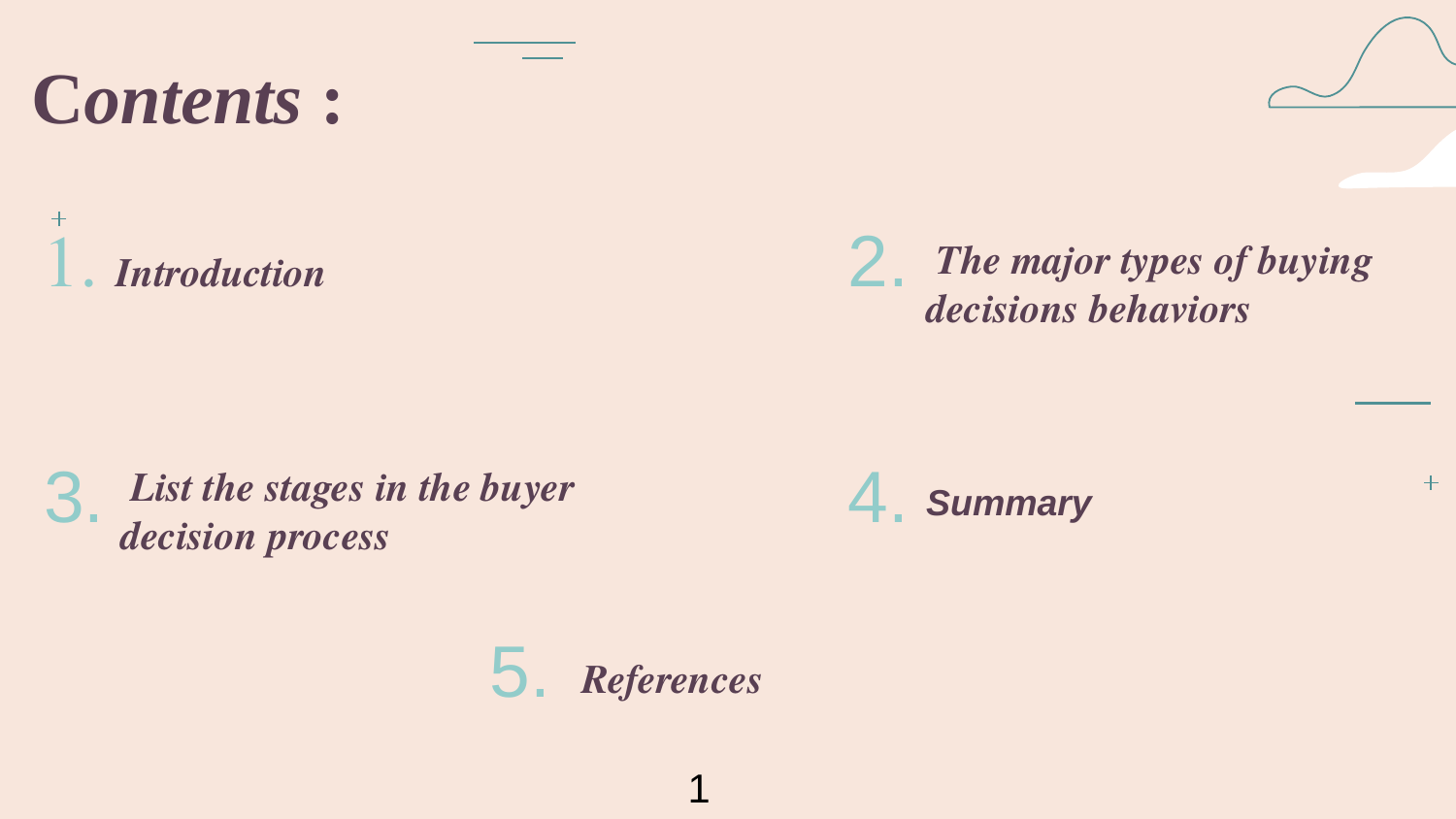

Contents :
1. Introduction
2.
 The major types of buying decisions behaviors
3.
4.
 List the stages in the buyer decision process
Summary
5.
References
1